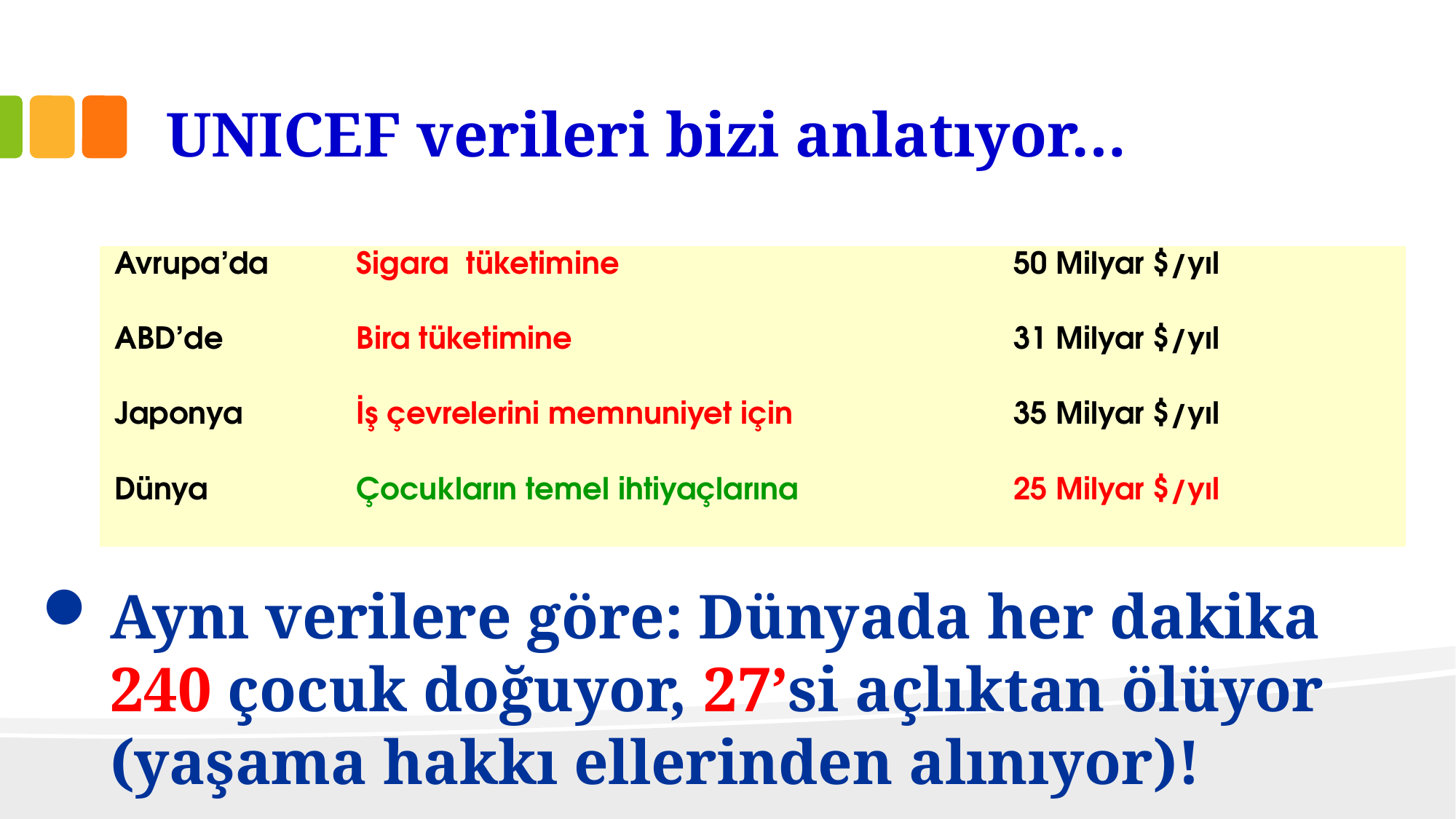

# UNICEF verileri bizi anlatıyor…
| Avrupa’da | Sigara tüketimine | 50 Milyar $/yıl |
| --- | --- | --- |
| ABD’de | Bira tüketimine | 31 Milyar $/yıl |
| Japonya | İş çevrelerini memnuniyet için | 35 Milyar $/yıl |
| Dünya | Çocukların temel ihtiyaçlarına | 25 Milyar $/yıl |
Aynı verilere göre: Dünyada her dakika 240 çocuk doğuyor, 27’si açlıktan ölüyor (yaşama hakkı ellerinden alınıyor)!